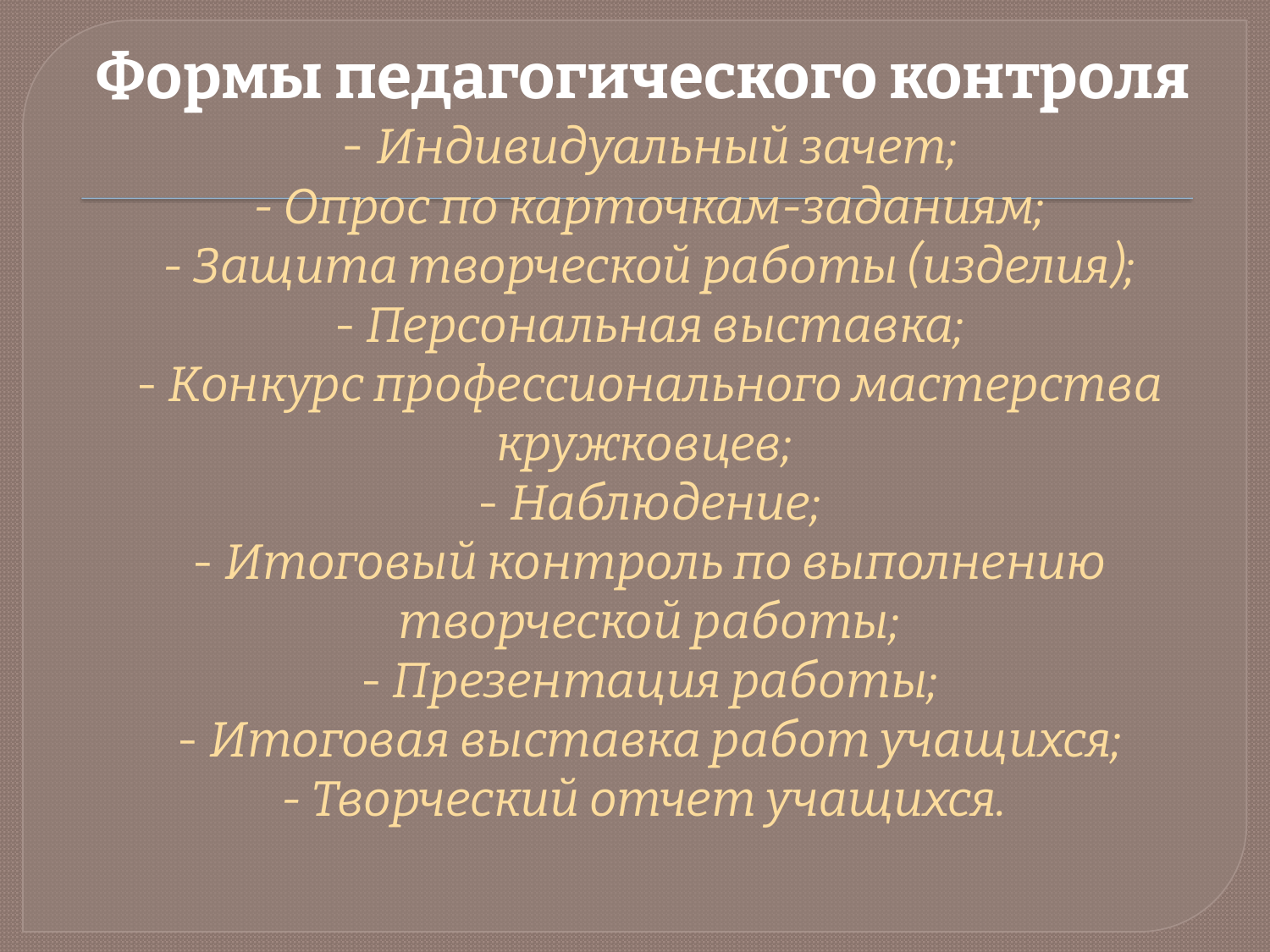

# Формы педагогического контроля - Индивидуальный зачет; - Опрос по карточкам-заданиям; - Защита творческой работы (изделия); - Персональная выставка; - Конкурс профессионального мастерства кружковцев; - Наблюдение; - Итоговый контроль по выполнению творческой работы; - Презентация работы; - Итоговая выставка работ учащихся; - Творческий отчет учащихся.